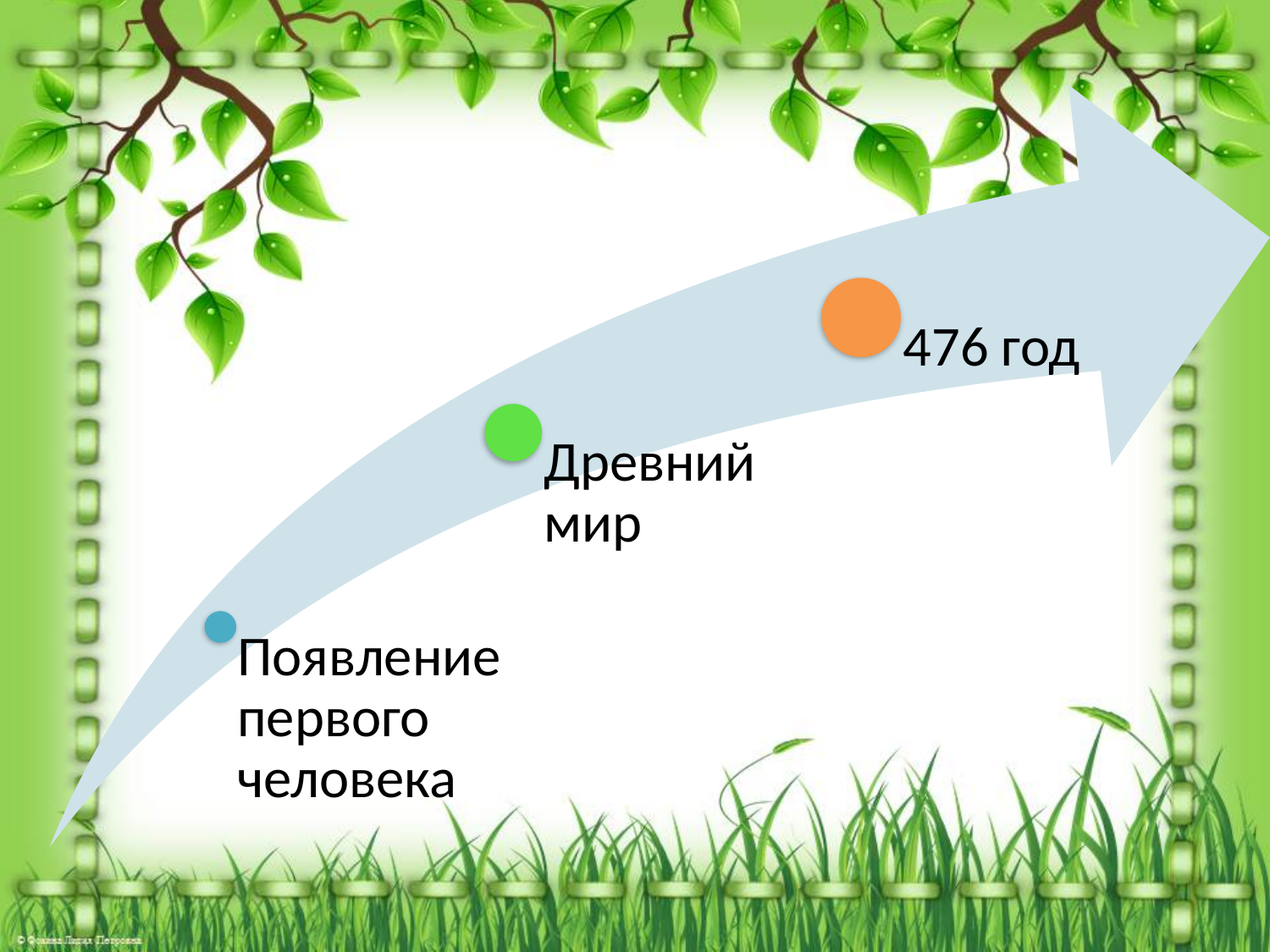

Появление первого человека
Древний мир
476 год